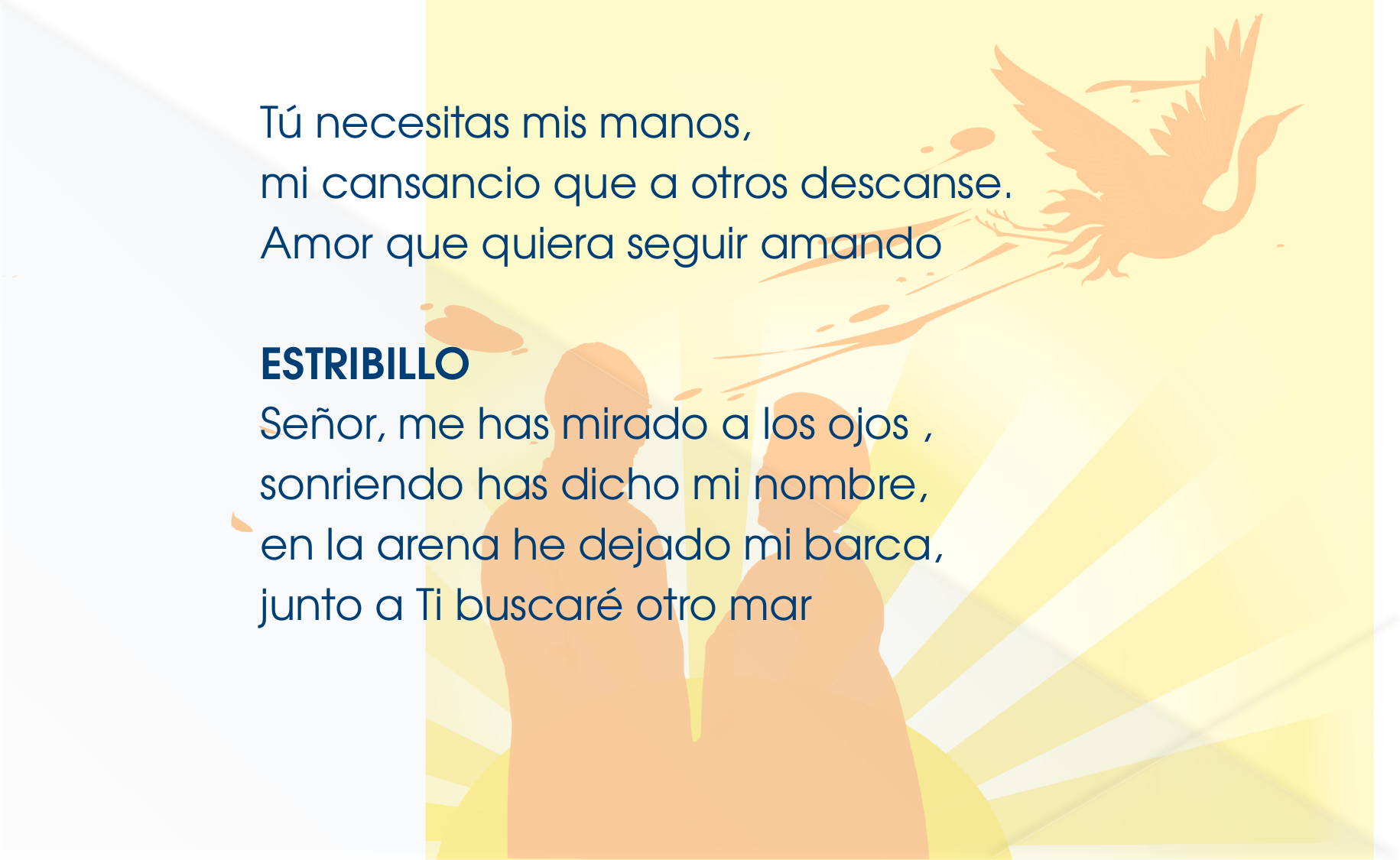

Tú necesitas mis manos,
mi cansancio que a otros descanse.
Amor que quiera seguir amando

ESTRIBILLO
Señor, me has mirado a los ojos ,
sonriendo has dicho mi nombre,
en la arena he dejado mi barca,
junto a Ti buscaré otro mar